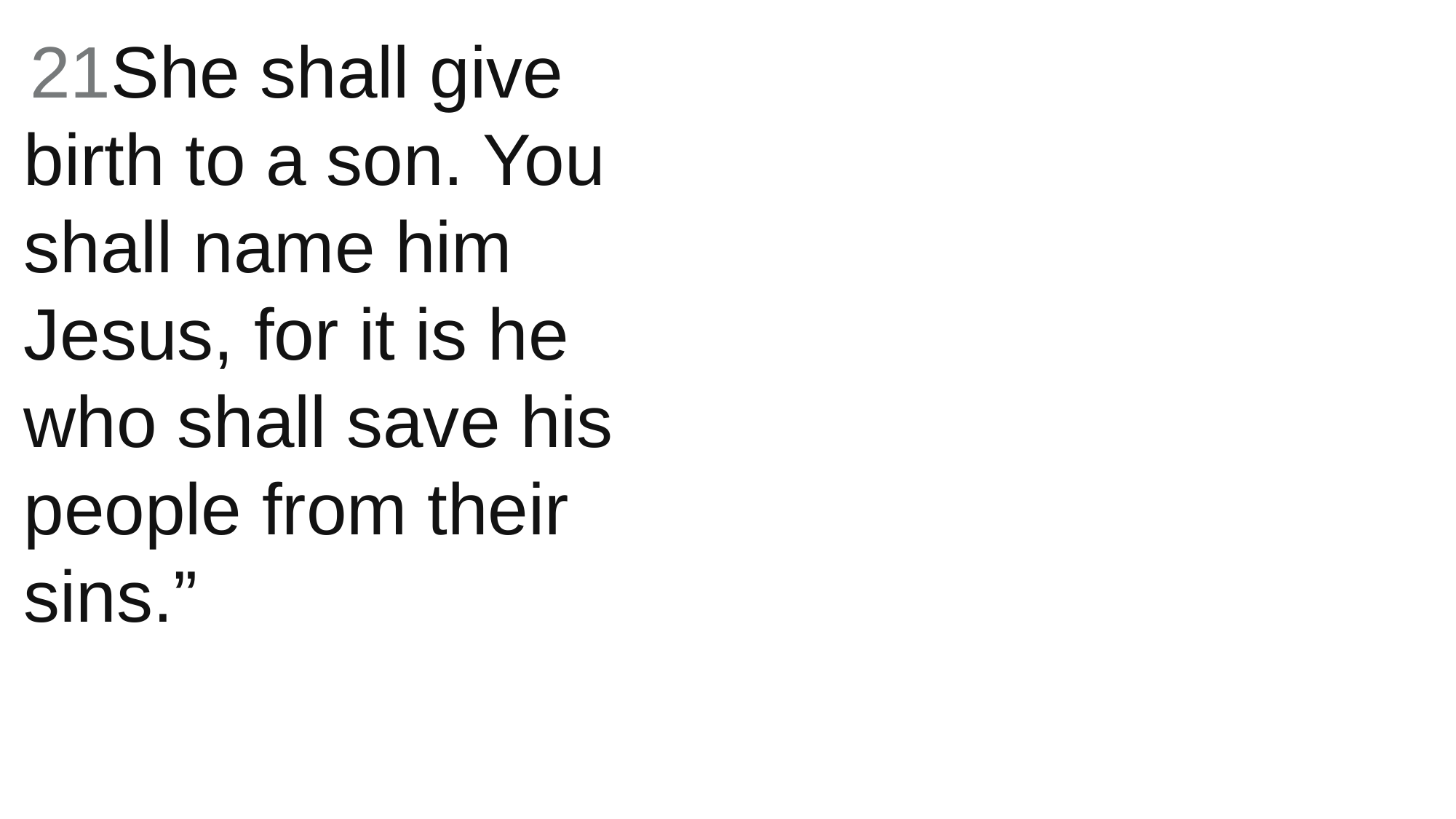

21She shall give birth to a son. You shall name him Jesus, for it is he who shall save his people from their sins.”